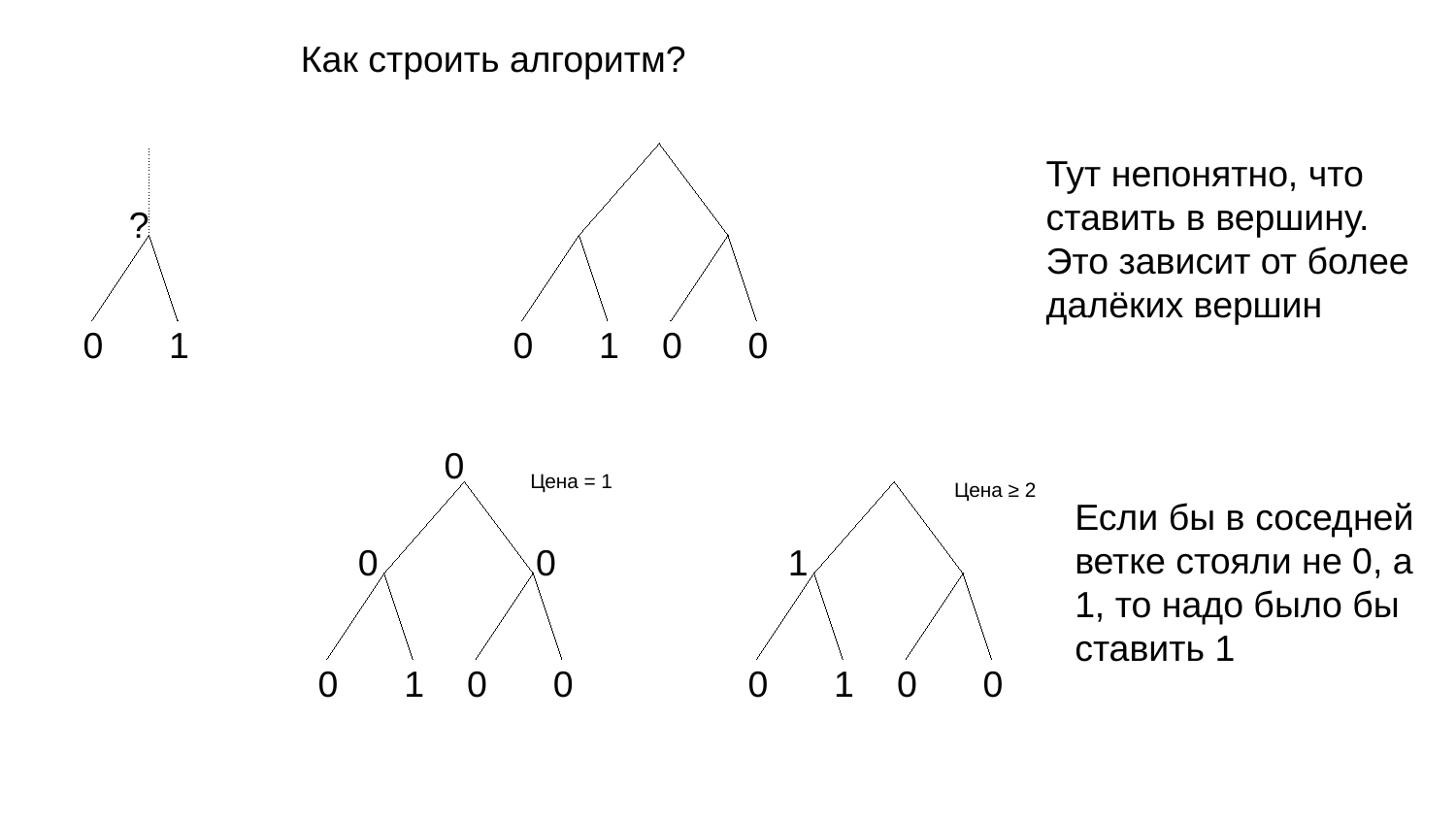

Как строить алгоритм?

Тут непонятно, что ставить в вершину. Это зависит от более далёких вершин

?

0
1
0
1
0
0
0
Цена = 1
Цена ≥ 2

Если бы в соседней ветке стояли не 0, а 1, то надо было бы ставить 1
0
0
1

0
1
0
0
0
1
0
0